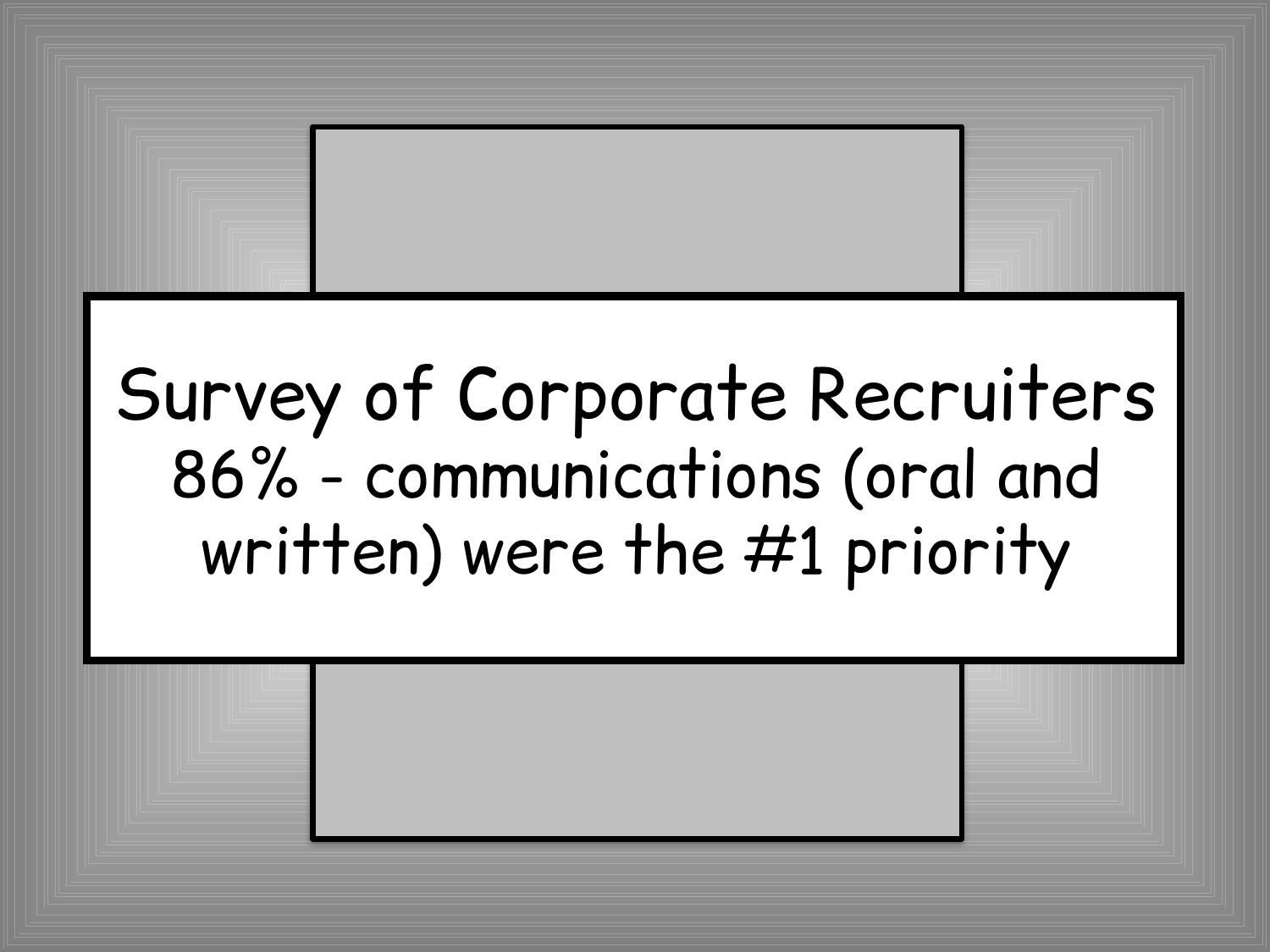

Survey of Corporate Recruiters
86% - communications (oral and written) were the #1 priority